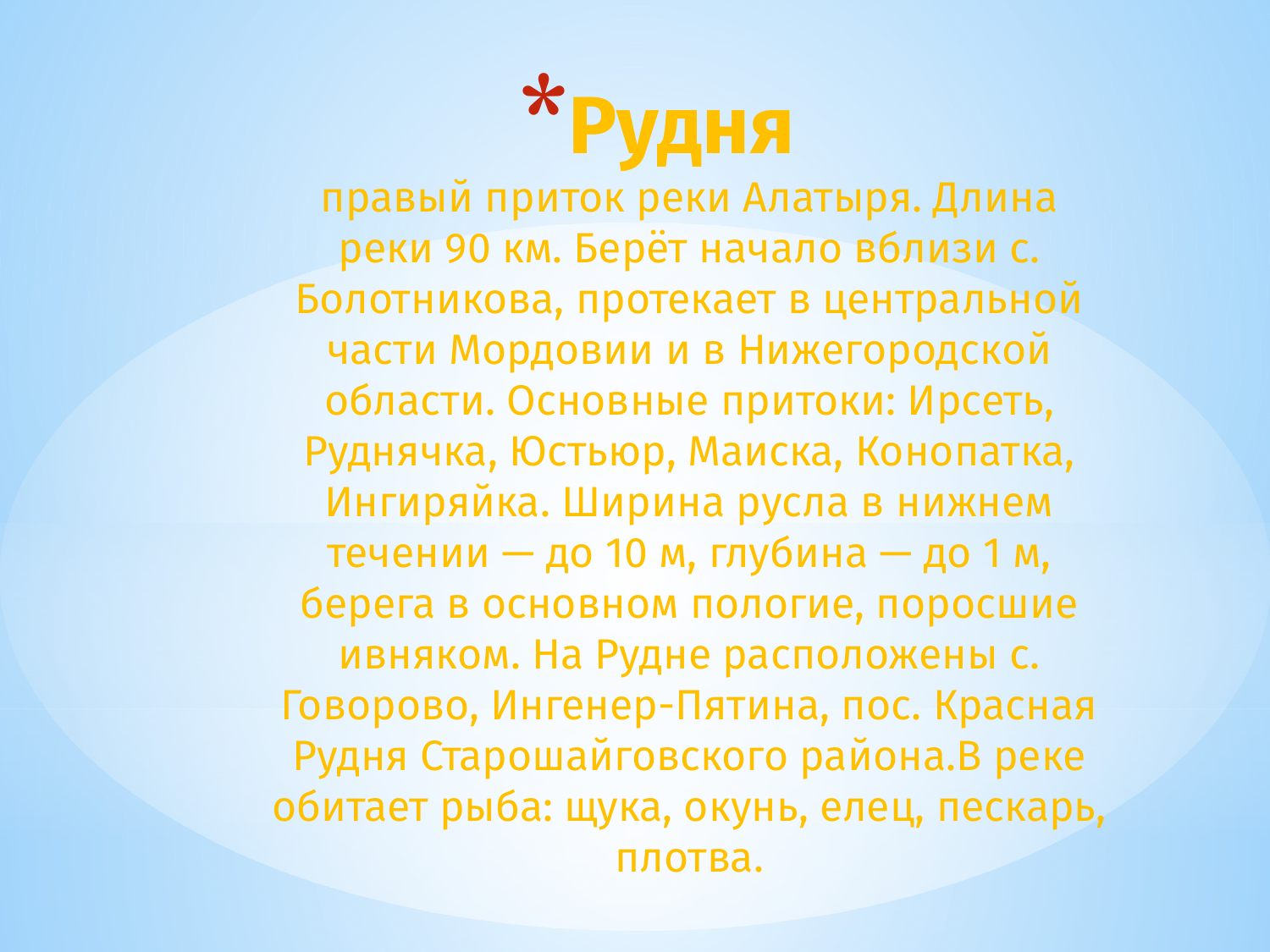

# Рудня правый приток реки Алатыря. Длина реки 90 км. Берёт начало вблизи с. Болотникова, протекает в центральной части Мордовии и в Нижегородской области. Основные притоки: Ирсеть, Руднячка, Юстьюр, Маиска, Конопатка, Ингиряйка. Ширина русла в нижнем течении — до 10 м, глубина — до 1 м, берега в основном пологие, поросшие ивняком. На Рудне расположены с. Говорово, Ингенер-Пятина, пос. Красная Рудня Старошайговского района.В реке обитает рыба: щука, окунь, елец, пескарь, плотва.